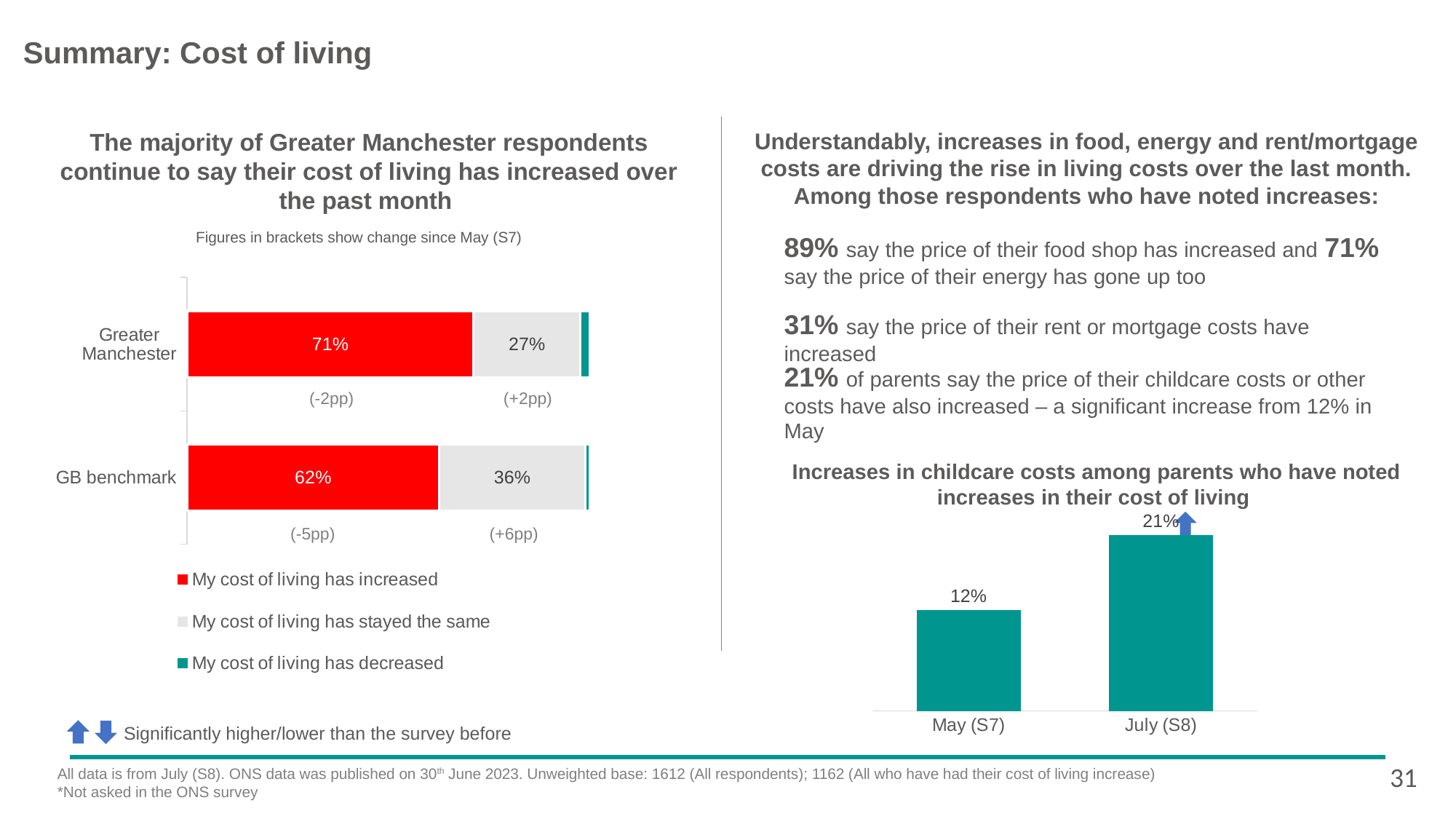

# Summary: Cost of living
The majority of Greater Manchester respondents continue to say their cost of living has increased over the past month
Understandably, increases in food, energy and rent/mortgage costs are driving the rise in living costs over the last month. Among those respondents who have noted increases:
Figures in brackets show change since May (S7)
89% say the price of their food shop has increased and 71% say the price of their energy has gone up too

### Chart

| Category | My cost of living has increased | My cost of living has stayed the same | My cost of living has decreased |
|---|---|---|---|
| Greater Manchester | 0.711612451844176 | 0.265768398869788 | 0.0226191492860359 |
| GB benchmark | 0.62 | 0.36 | 0.01 |
31% say the price of their rent or mortgage costs have increased
21% of parents say the price of their childcare costs or other costs have also increased – a significant increase from 12% in May
(-2pp)
(+2pp)
Increases in childcare costs among parents who have noted increases in their cost of living

### Chart

| Category | Column3 |
|---|---|
| May (S7) | 0.123055309668924 |
| July (S8) | 0.214665326797035 |
(-5pp)
(+6pp)
Significantly higher/lower than the survey before

31
All data is from July (S8). ONS data was published on 30th June 2023. Unweighted base: 1612 (All respondents); 1162 (All who have had their cost of living increase)
*Not asked in the ONS survey